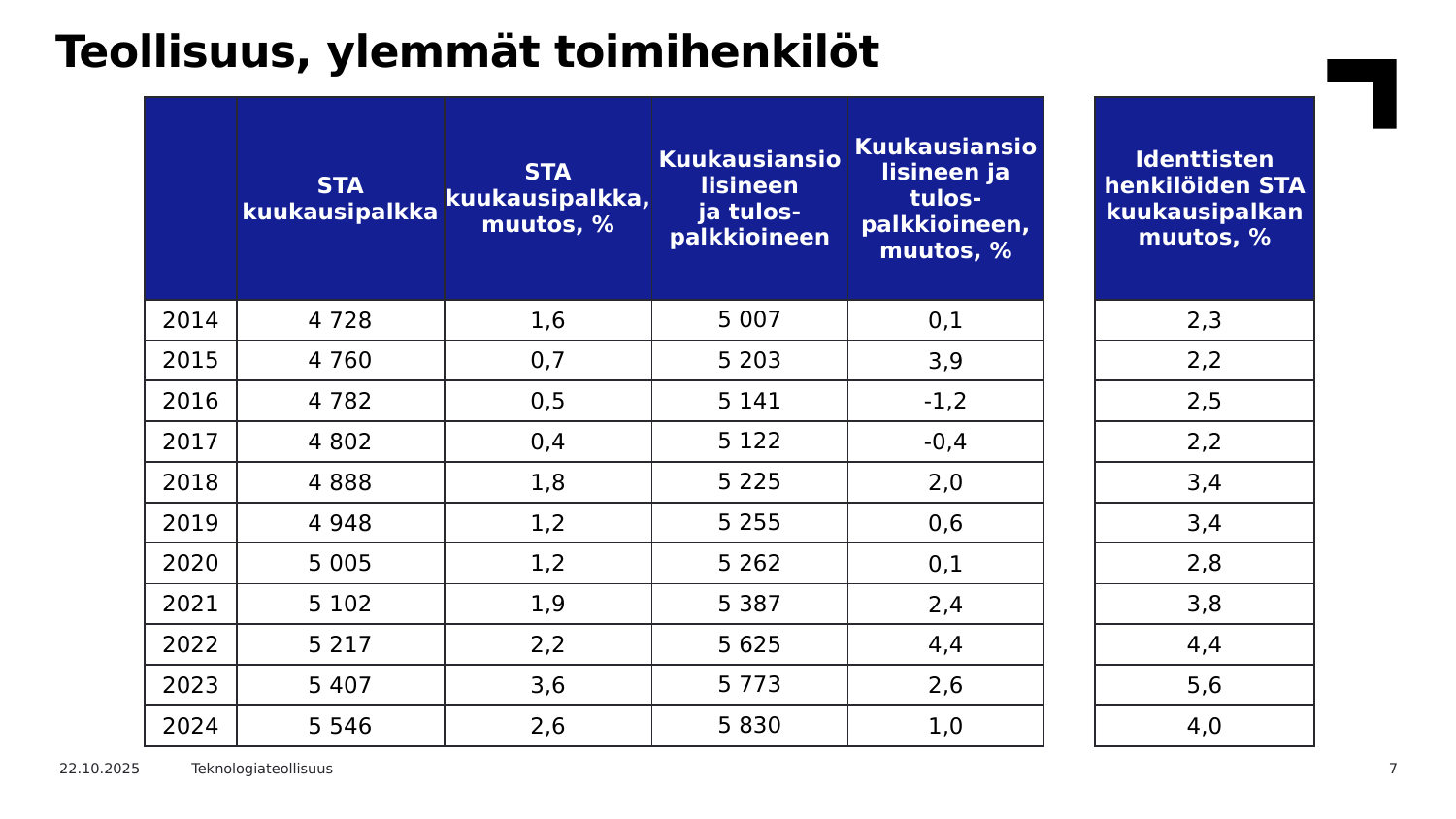

Teollisuus, ylemmät toimihenkilöt
|  | STA kuukausipalkka | STA kuukausipalkka, muutos, % | Kuukausiansio lisineen ja tulos- palkkioineen | Kuukausiansio lisineen ja tulos- palkkioineen, muutos, % |  | Identtisten henkilöiden STA kuukausipalkan muutos, % |
| --- | --- | --- | --- | --- | --- | --- |
| 2014 | 4 728 | 1,6 | 5 007 | 0,1 |  | 2,3 |
| 2015 | 4 760 | 0,7 | 5 203 | 3,9 |  | 2,2 |
| 2016 | 4 782 | 0,5 | 5 141 | -1,2 |  | 2,5 |
| 2017 | 4 802 | 0,4 | 5 122 | -0,4 |  | 2,2 |
| 2018 | 4 888 | 1,8 | 5 225 | 2,0 |  | 3,4 |
| 2019 | 4 948 | 1,2 | 5 255 | 0,6 |  | 3,4 |
| 2020 | 5 005 | 1,2 | 5 262 | 0,1 |  | 2,8 |
| 2021 | 5 102 | 1,9 | 5 387 | 2,4 |  | 3,8 |
| 2022 | 5 217 | 2,2 | 5 625 | 4,4 |  | 4,4 |
| 2023 | 5 407 | 3,6 | 5 773 | 2,6 |  | 5,6 |
| 2024 | 5 546 | 2,6 | 5 830 | 1,0 |  | 4,0 |
22.10.2025
Teknologiateollisuus
7